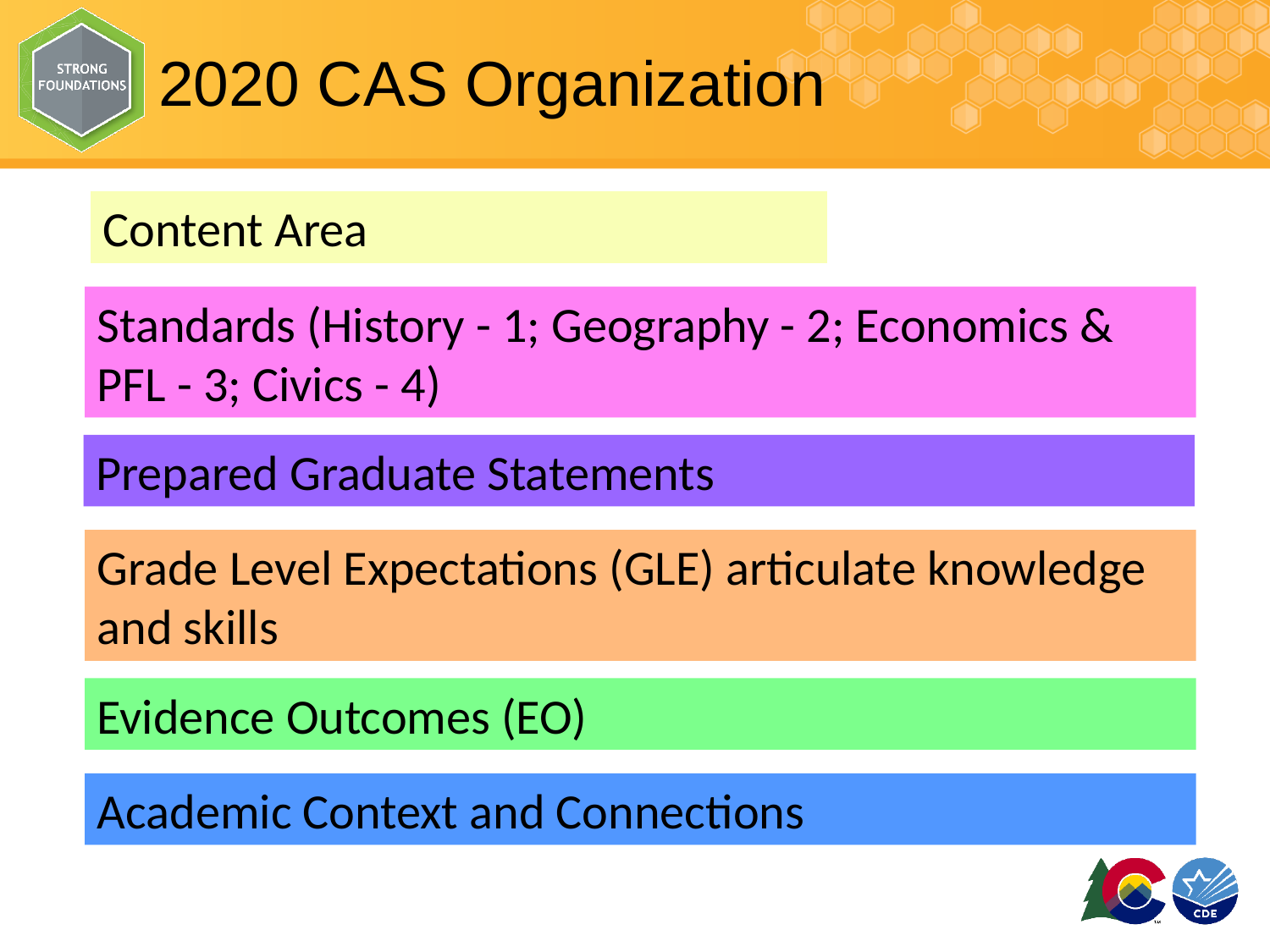

# 2020 CAS Organization
Content Area

Standards (History - 1; Geography - 2; Economics & PFL - 3; Civics - 4)
Prepared Graduate Statements
Grade Level Expectations (GLE) articulate knowledge and skills
Evidence Outcomes (EO)
Academic Context and Connections